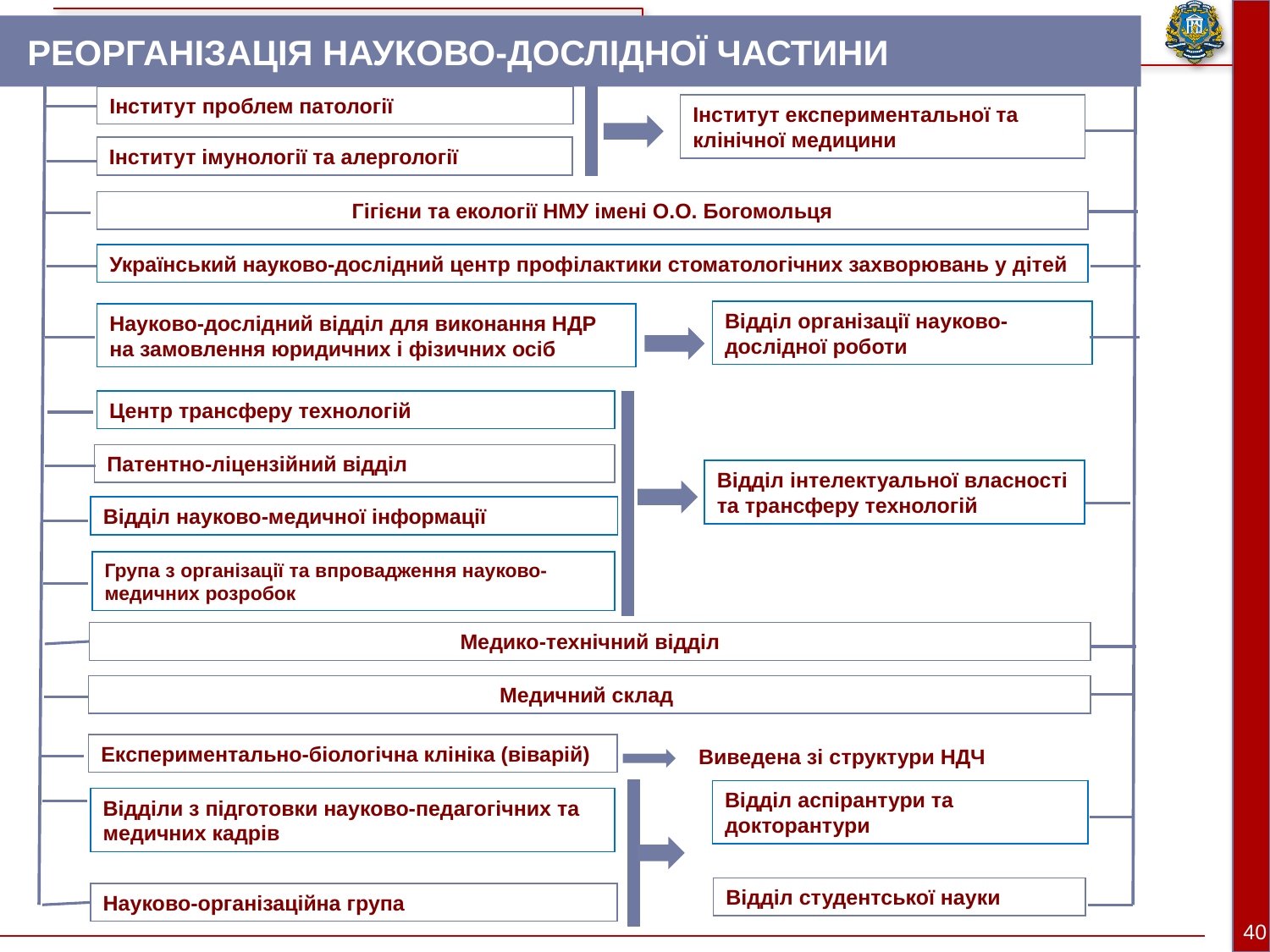

РЕОРГАНІЗАЦІЯ НАУКОВО-ДОСЛІДНОЇ ЧАСТИНИ
Інститут проблем патології

Інститут експериментальної та клінічної медицини

Інститут імунології та алергології
Гігієни та екології НМУ імені О.О. Богомольця
Український науково-дослідний центр профілактики стоматологічних захворювань у дітей
Відділ організації науково-дослідної роботи
Науково-дослідний відділ для виконання НДР на замовлення юридичних і фізичних осіб

Центр трансферу технологій
Патентно-ліцензійний відділ
Відділ інтелектуальної власності та трансферу технологій

Відділ науково-медичної інформації
Група з організації та впровадження науково-медичних розробок
Медико-технічний відділ
Медичний склад
Експериментально-біологічна клініка (віварій)
Виведена зі структури НДЧ

Відділ аспірантури та докторантури
Відділи з підготовки науково-педагогічних та медичних кадрів

Відділ студентської науки
Науково-організаційна група
40